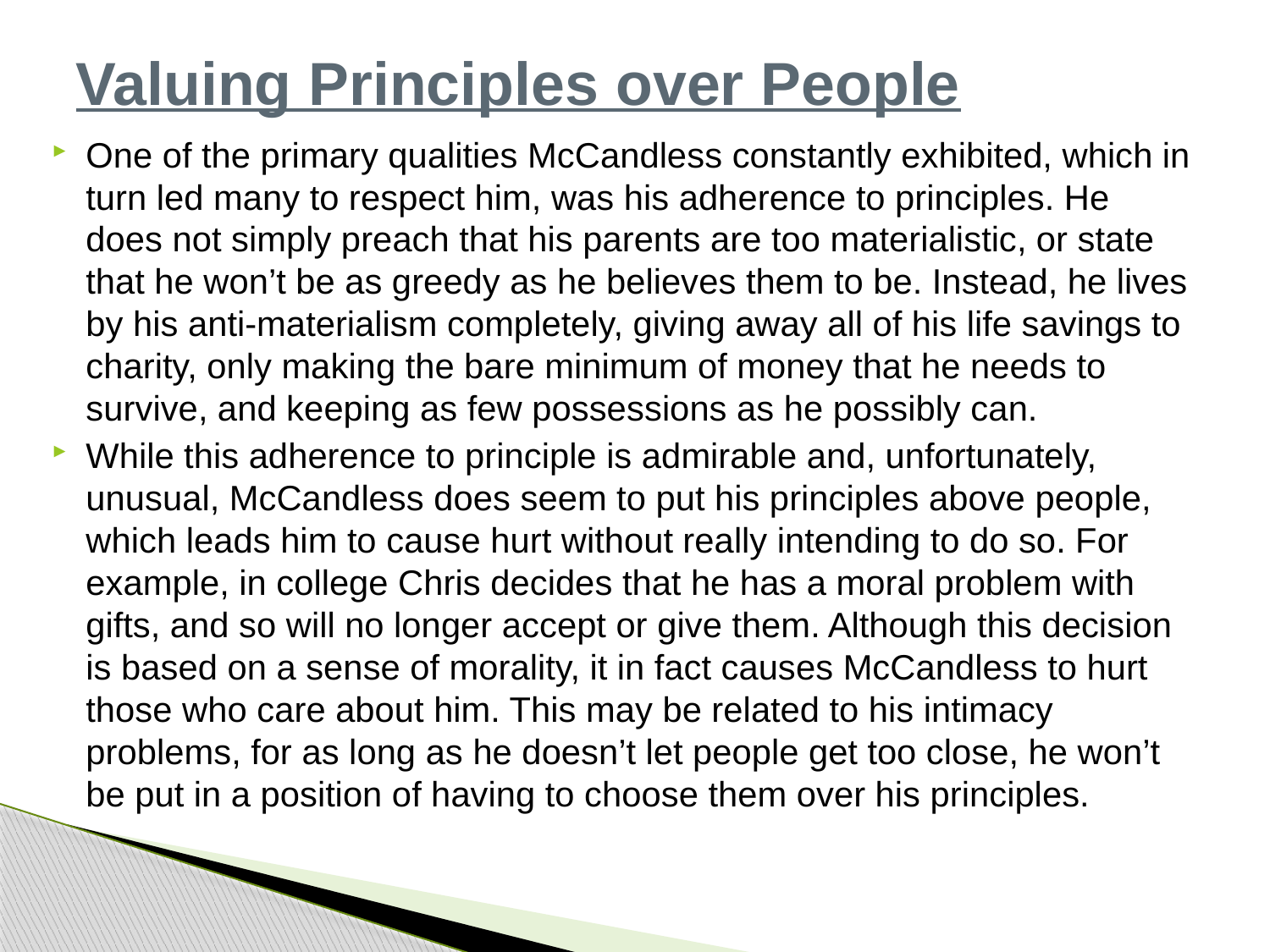

# Valuing Principles over People
One of the primary qualities McCandless constantly exhibited, which in turn led many to respect him, was his adherence to principles. He does not simply preach that his parents are too materialistic, or state that he won’t be as greedy as he believes them to be. Instead, he lives by his anti-materialism completely, giving away all of his life savings to charity, only making the bare minimum of money that he needs to survive, and keeping as few possessions as he possibly can.
While this adherence to principle is admirable and, unfortunately, unusual, McCandless does seem to put his principles above people, which leads him to cause hurt without really intending to do so. For example, in college Chris decides that he has a moral problem with gifts, and so will no longer accept or give them. Although this decision is based on a sense of morality, it in fact causes McCandless to hurt those who care about him. This may be related to his intimacy problems, for as long as he doesn’t let people get too close, he won’t be put in a position of having to choose them over his principles.